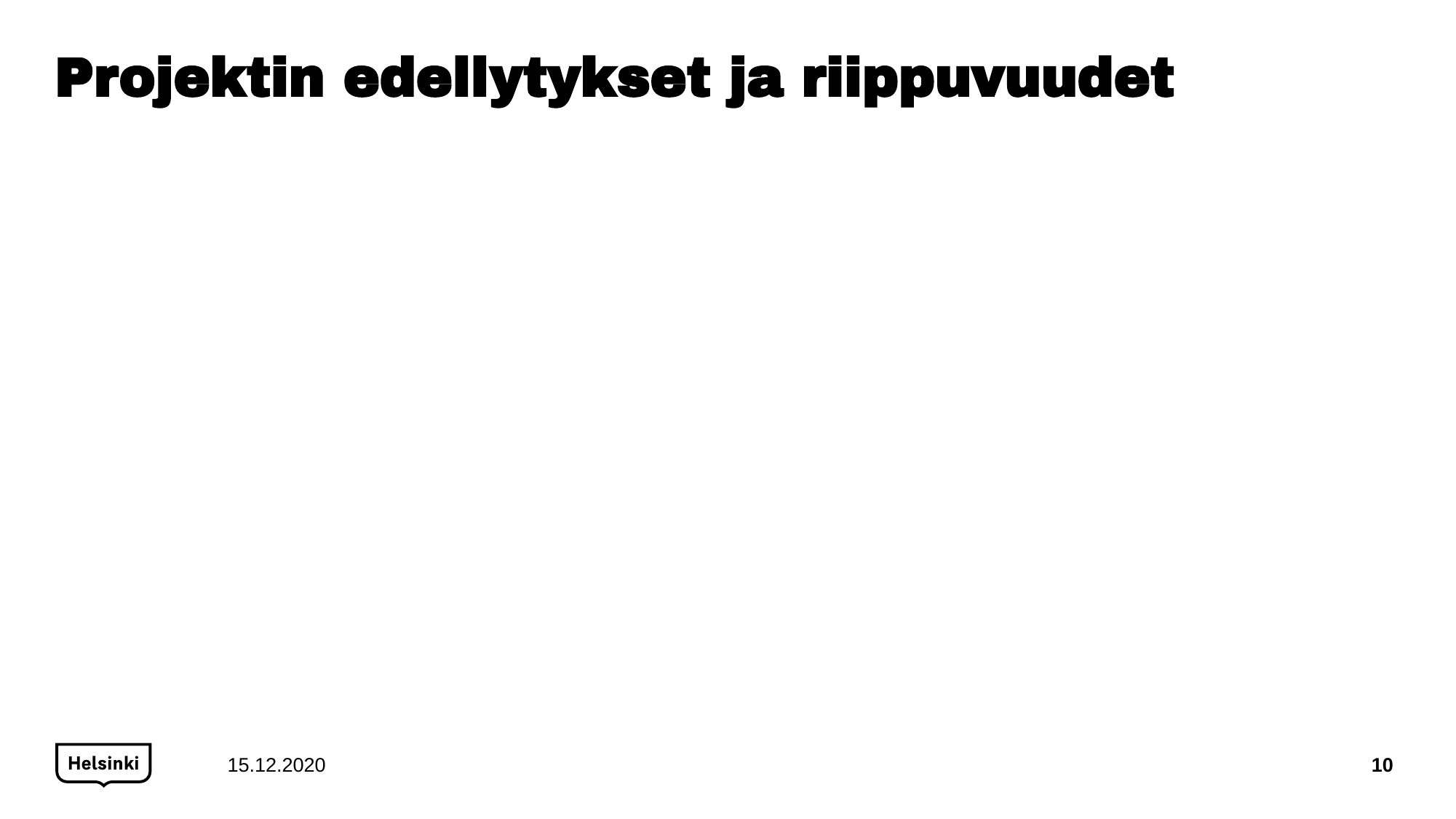

# Projektin edellytykset ja riippuvuudet

15.12.2020
10